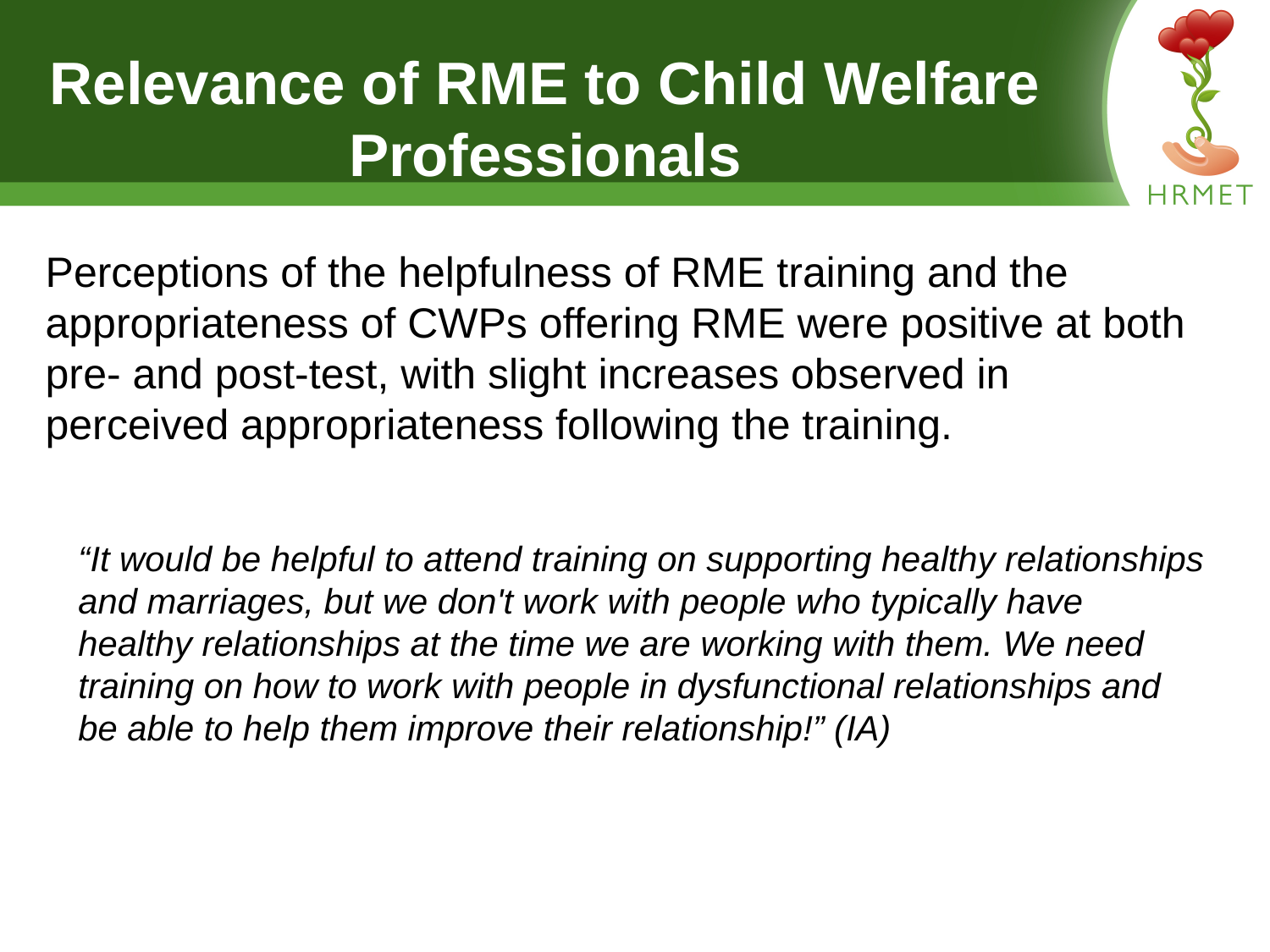

# Relevance of RME to Child Welfare Professionals
Perceptions of the helpfulness of RME training and the appropriateness of CWPs offering RME were positive at both pre- and post-test, with slight increases observed in perceived appropriateness following the training.
“It would be helpful to attend training on supporting healthy relationships and marriages, but we don't work with people who typically have healthy relationships at the time we are working with them. We need training on how to work with people in dysfunctional relationships and be able to help them improve their relationship!” (IA)